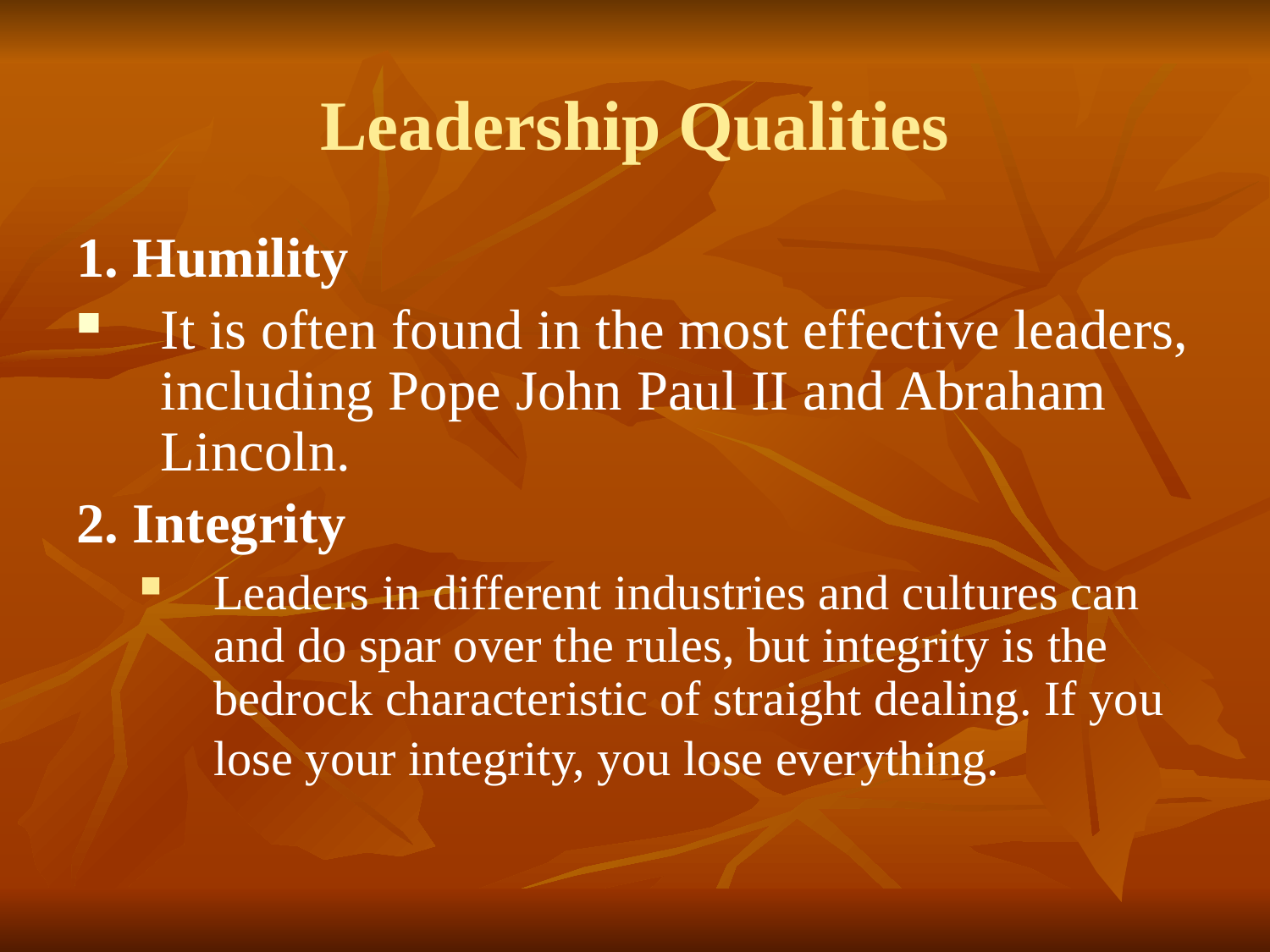

# Leadership Qualities
1. Humility
It is often found in the most effective leaders, including Pope John Paul II and Abraham Lincoln.
2. Integrity
Leaders in different industries and cultures can and do spar over the rules, but integrity is the bedrock characteristic of straight dealing. If you lose your integrity, you lose everything.